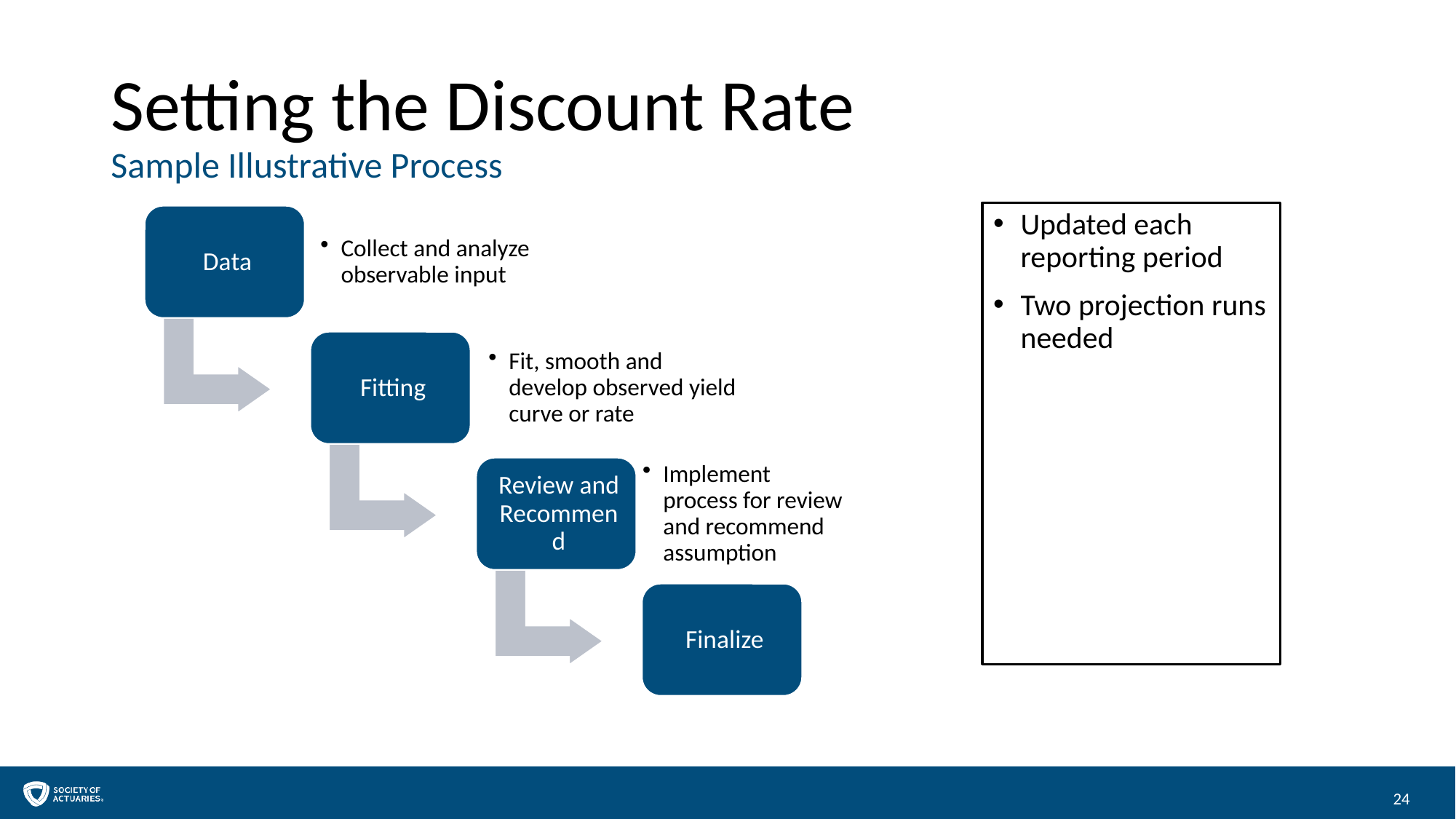

# Setting the Discount Rate Sample Illustrative Process
Updated each reporting period
Two projection runs needed

Data
Collect and analyze observable input
Fitting
Fit, smooth and develop observed yield curve or rate
Review and Recommend
Implement process for review and recommend assumption
Finalize
24